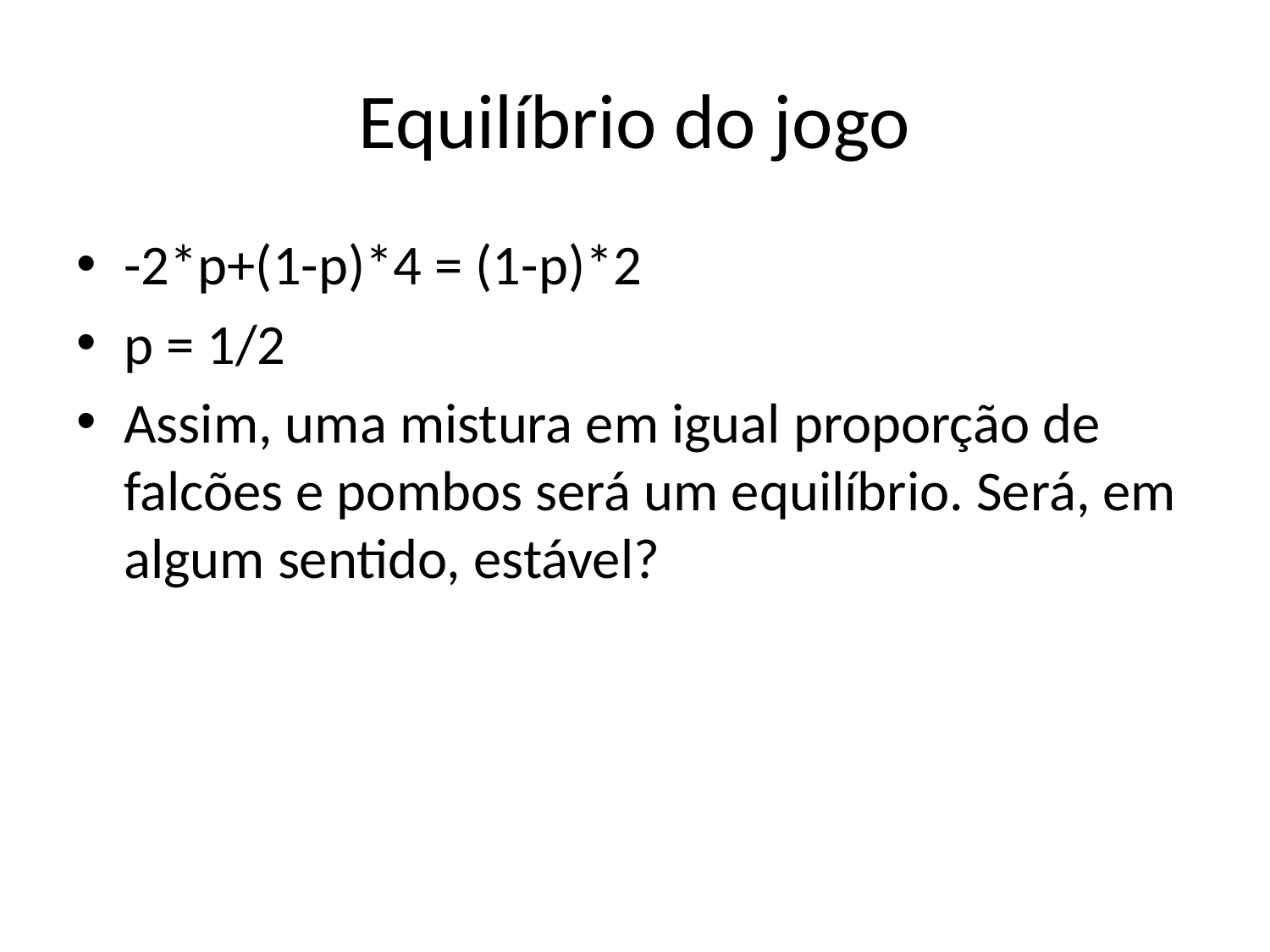

# Equilíbrio do jogo
-2*p+(1-p)*4 = (1-p)*2
p = 1/2
Assim, uma mistura em igual proporção de falcões e pombos será um equilíbrio. Será, em algum sentido, estável?